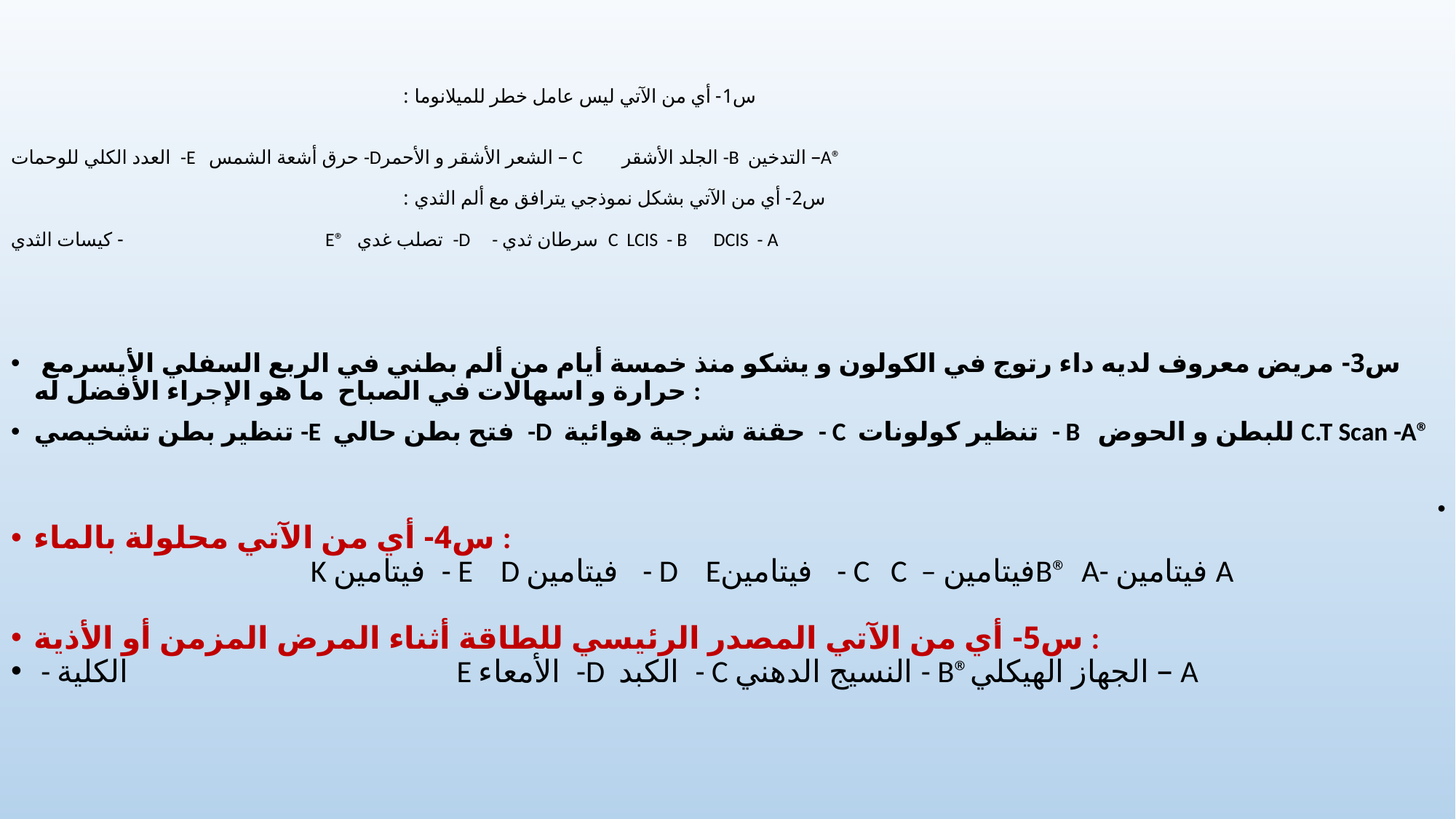

# س1- أي من الآتي ليس عامل خطر للميلانوما : العدد الكلي للوحمات -E   حرق أشعة الشمس -Dالشعر الأشقر و الأحمر – C         الجلد الأشقر -B  التدخين –A® س2- أي من الآتي بشكل نموذجي يترافق مع ألم الثدي : - كيسات الثدي                                        E®   تصلب غدي  -D     - سرطان ثدي  C  LCIS  - B      DCIS  - A
س3- مريض معروف لديه داء رتوج في الكولون و يشكو منذ خمسة أيام من ألم بطني في الربع السفلي الأيسرمع  حرارة و اسهالات في الصباح  ما هو الإجراء الأفضل له :
تنظير بطن تشخيصي -E  فتح بطن حالي  -D  حقنة شرجية هوائية  - C  تنظير كولونات  - B   للبطن و الحوض C.T Scan -A®

س4- أي من الآتي محلولة بالماء :
                                        K فيتامين  - E    D فيتامين   - D    Eفيتامين   - C   C  – فيتامينB®  A- فيتامين A

س5- أي من الآتي المصدر الرئيسي للطاقة أثناء المرض المزمن أو الأذية :
 - الكلية                                         E الأمعاء  -D  الكبد  - C النسيج الدهني - B®الجهاز الهيكلي – A